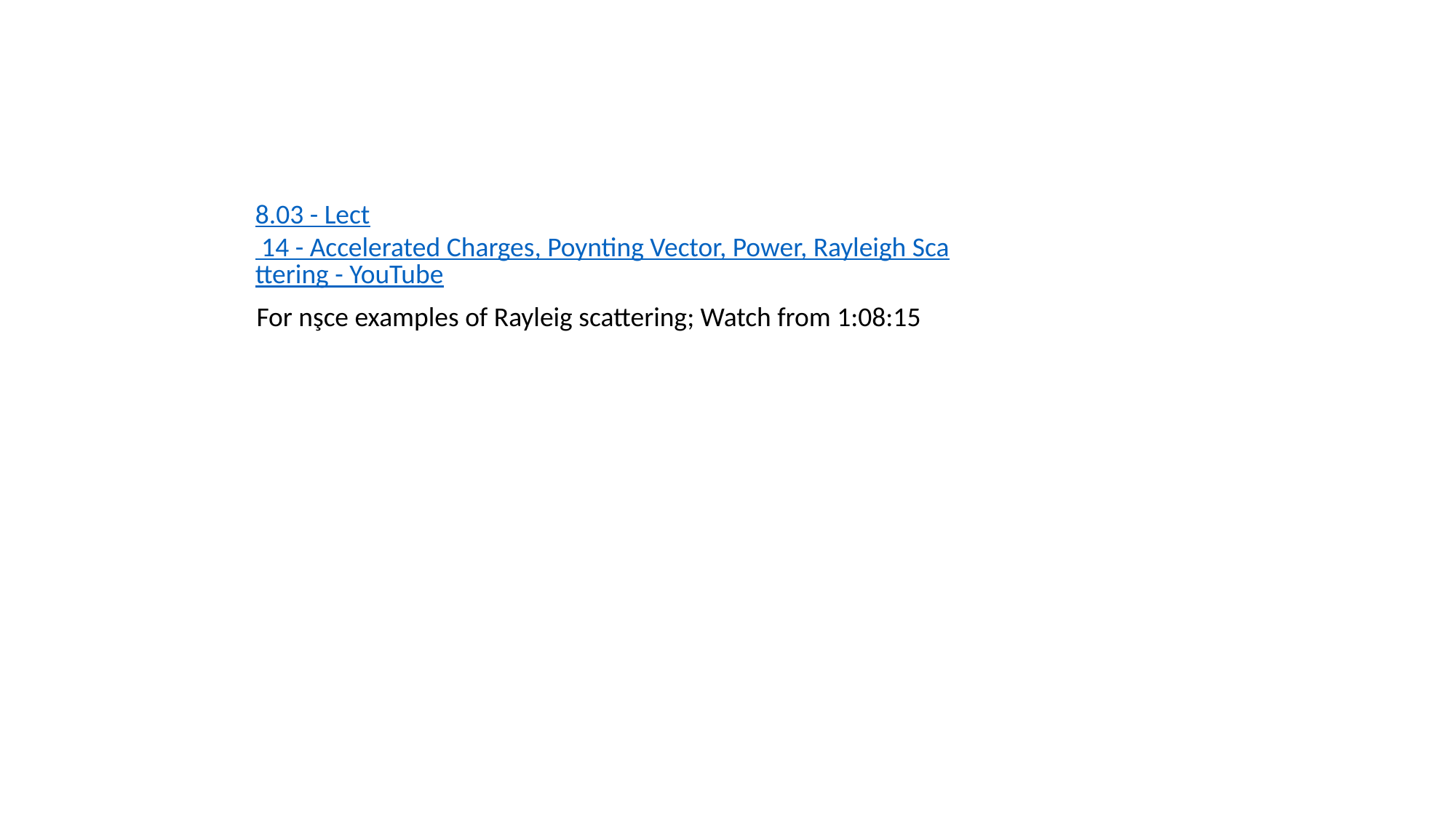

8.03 - Lect 14 - Accelerated Charges, Poynting Vector, Power, Rayleigh Scattering - YouTube
For nşce examples of Rayleig scattering; Watch from 1:08:15